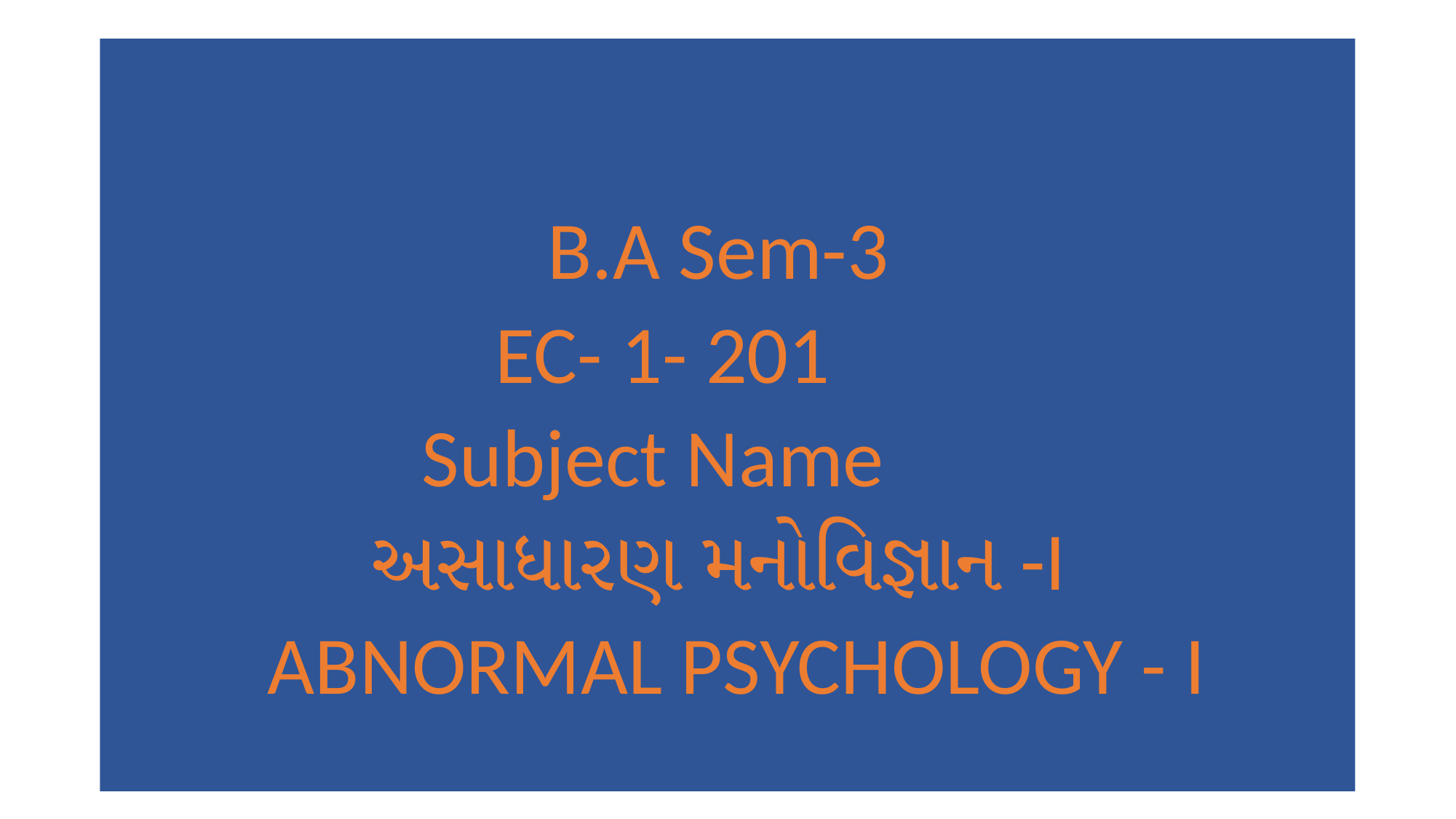

B.A Sem-3
EC- 1- 201
Subject Name
અસાધારણ મનોવિજ્ઞાન -I
 ABNORMAL PSYCHOLOGY - I